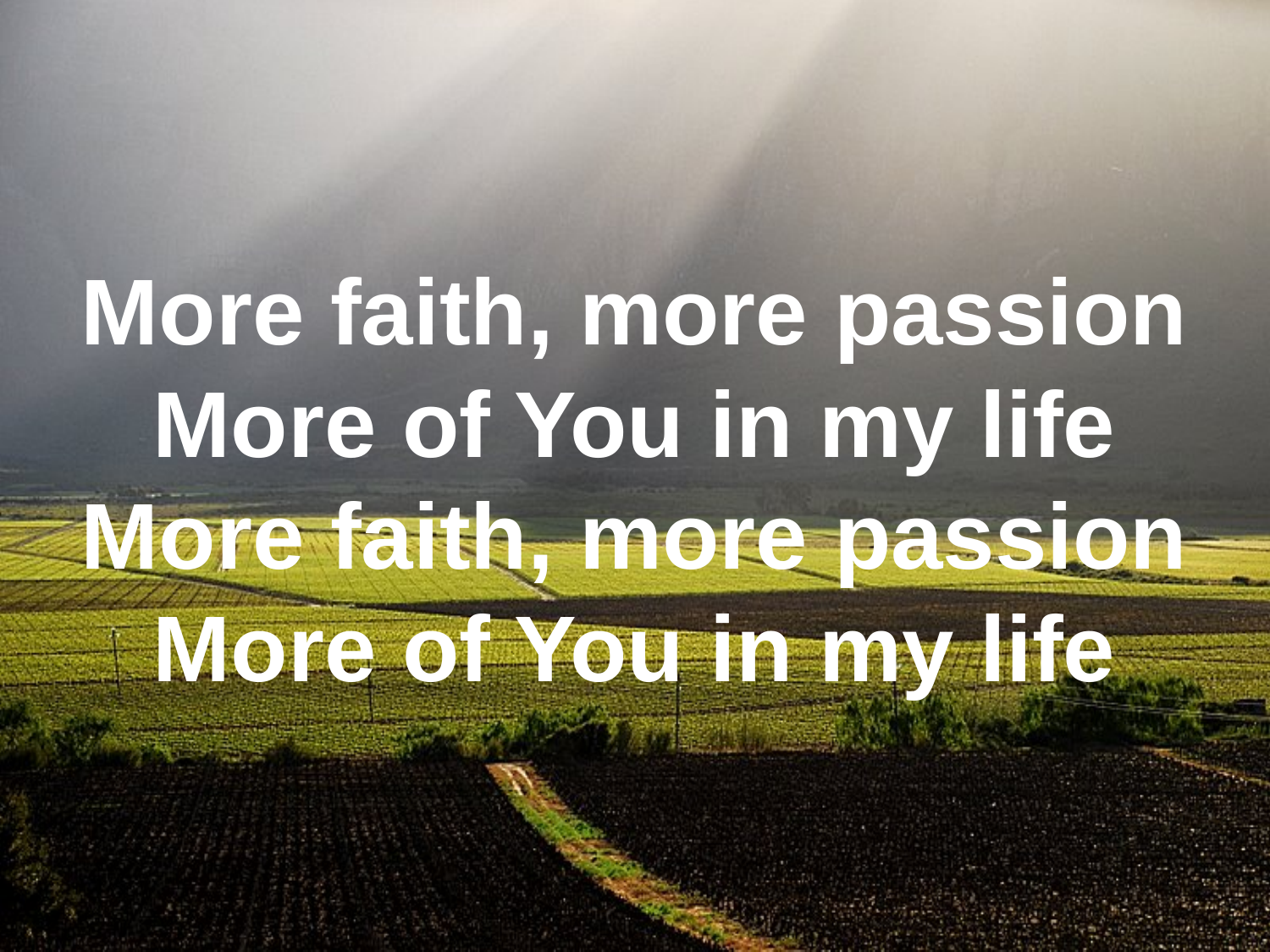

# More faith, more passion More of You in my life More faith, more passion More of You in my life